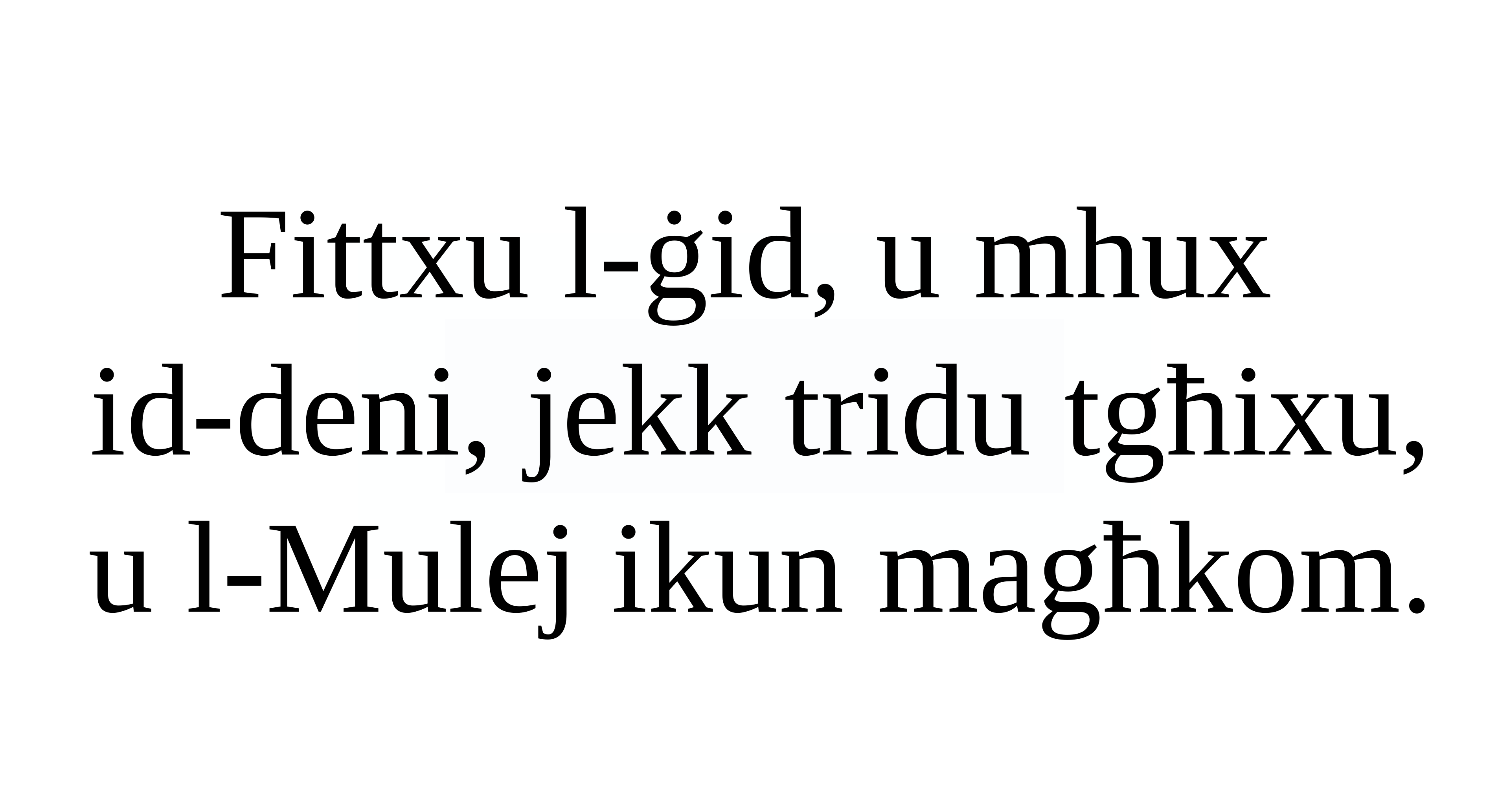

Fittxu l-ġid, u mhux
id-deni, jekk tridu tgħixu,
u l-Mulej ikun magħkom.